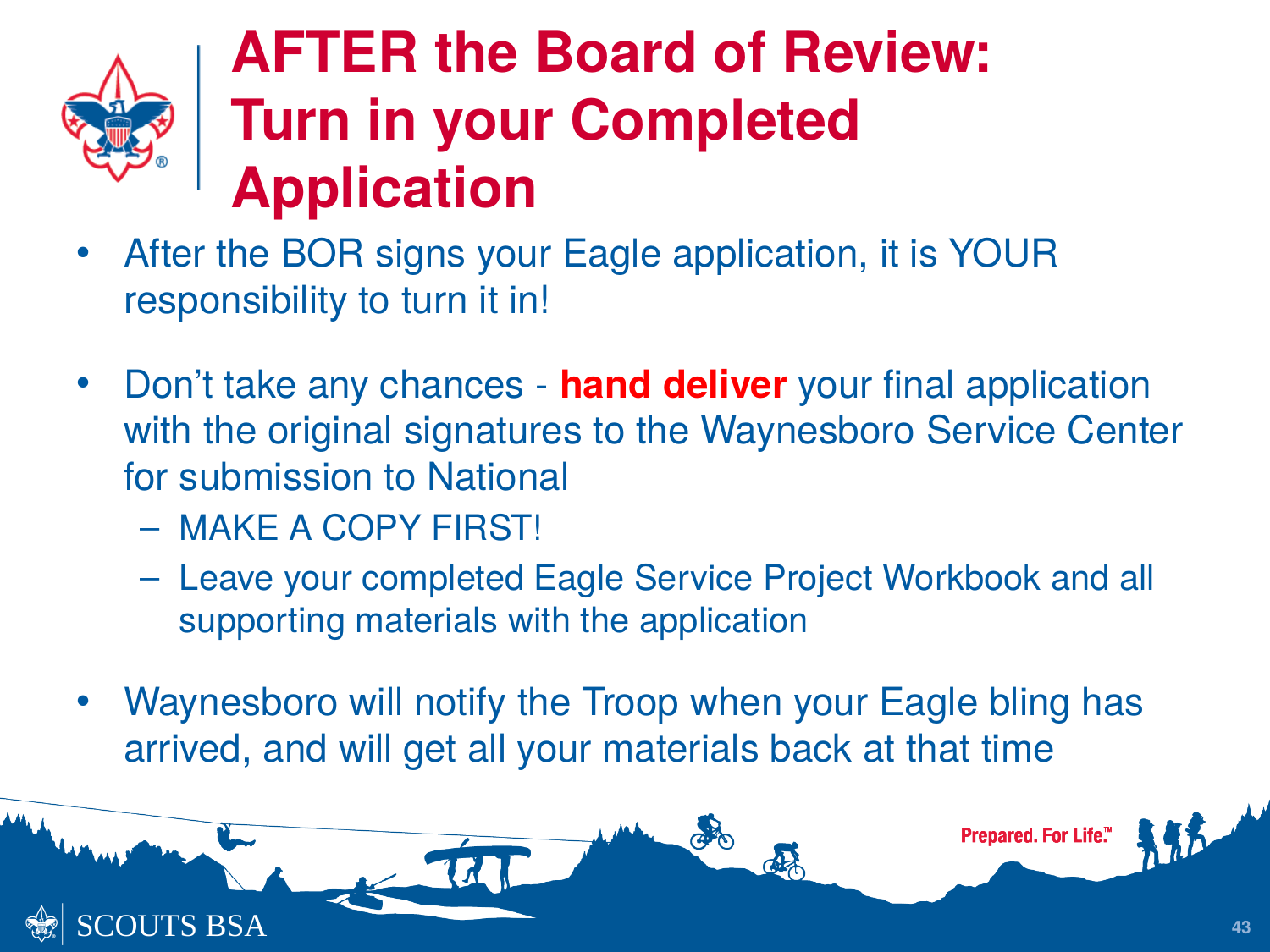

# AFTER the Board of Review: Turn in your Completed Application
After the BOR signs your Eagle application, it is YOUR responsibility to turn it in!

Don’t take any chances - hand deliver your final application with the original signatures to the Waynesboro Service Center for submission to National
MAKE A COPY FIRST!
Leave your completed Eagle Service Project Workbook and all supporting materials with the application

Waynesboro will notify the Troop when your Eagle bling has arrived, and will get all your materials back at that time
43